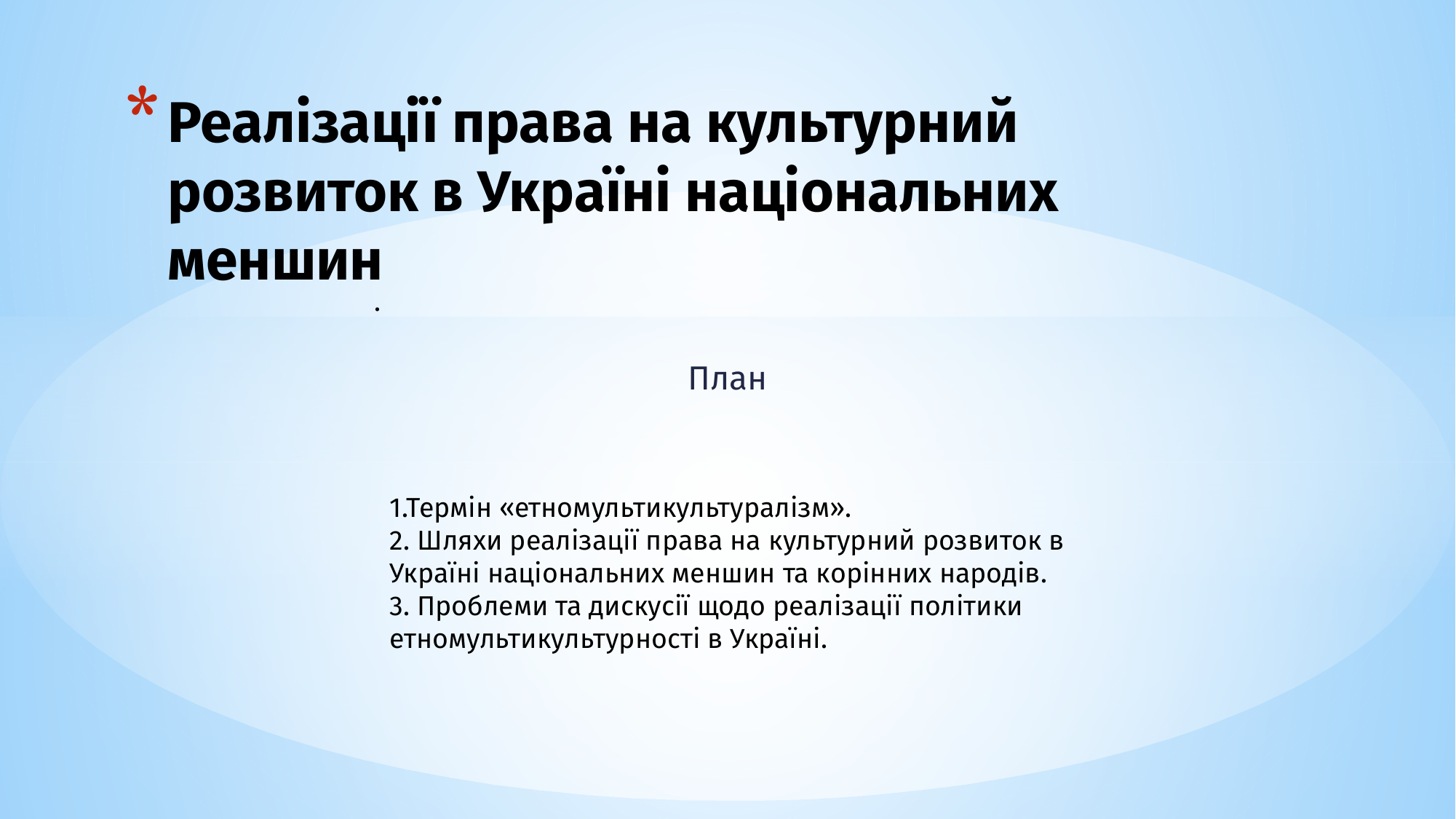

# Реалізації права на культурний розвиток в Україні національних меншин
.

План
1.Термін «етномультикультуралізм».
2. Шляхи реалізації права на культурний розвиток в Україні національних меншин та корінних народів.
3. Проблеми та дискусії щодо реалізації політики етномультикультурності в Україні.